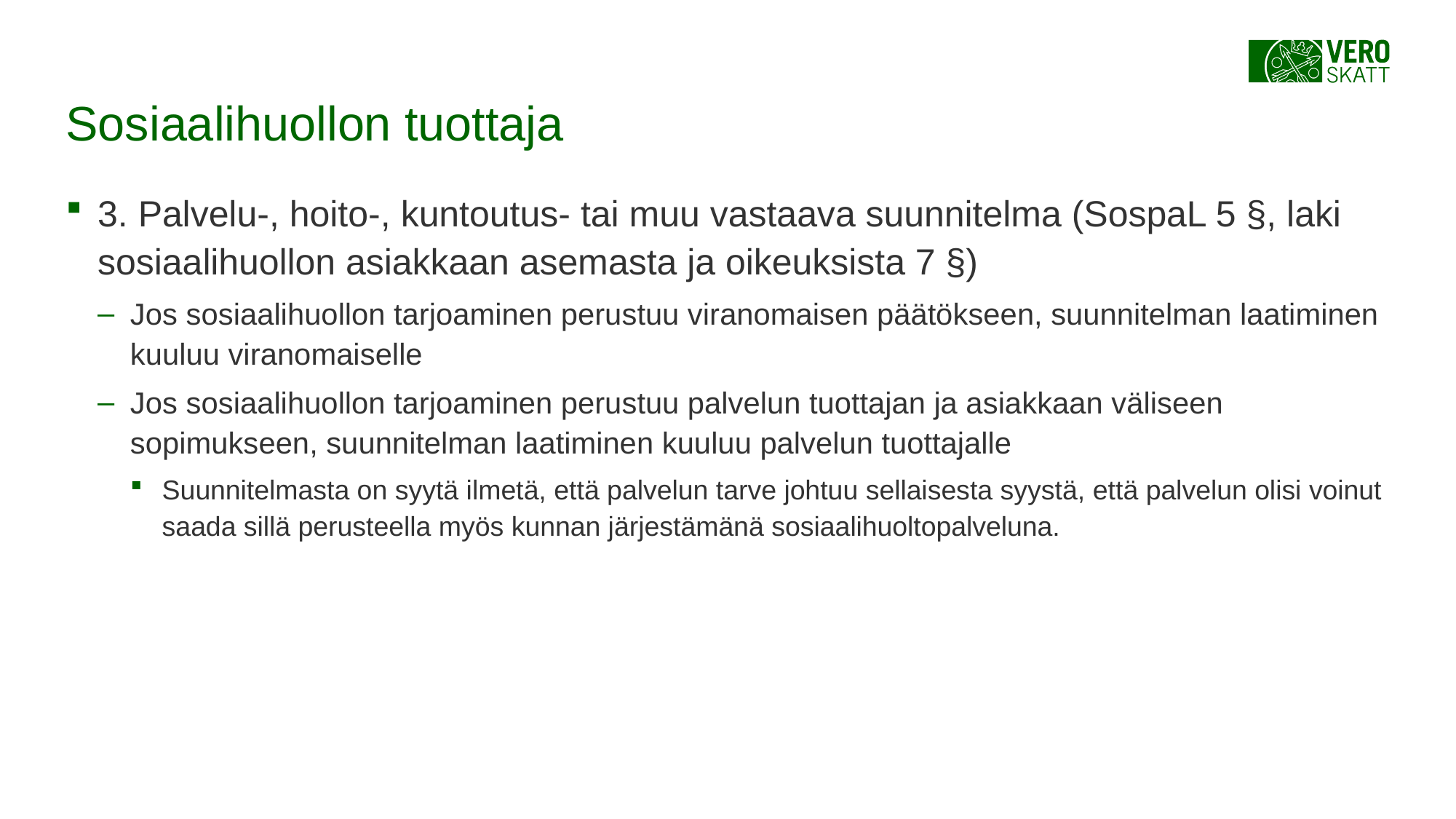

# Sosiaalihuollon tuottaja
3. Palvelu-, hoito-, kuntoutus- tai muu vastaava suunnitelma (SospaL 5 §, laki sosiaalihuollon asiakkaan asemasta ja oikeuksista 7 §)
Jos sosiaalihuollon tarjoaminen perustuu viranomaisen päätökseen, suunnitelman laatiminen kuuluu viranomaiselle
Jos sosiaalihuollon tarjoaminen perustuu palvelun tuottajan ja asiakkaan väliseen sopimukseen, suunnitelman laatiminen kuuluu palvelun tuottajalle
Suunnitelmasta on syytä ilmetä, että palvelun tarve johtuu sellaisesta syystä, että palvelun olisi voinut saada sillä perusteella myös kunnan järjestämänä sosiaalihuoltopalveluna.